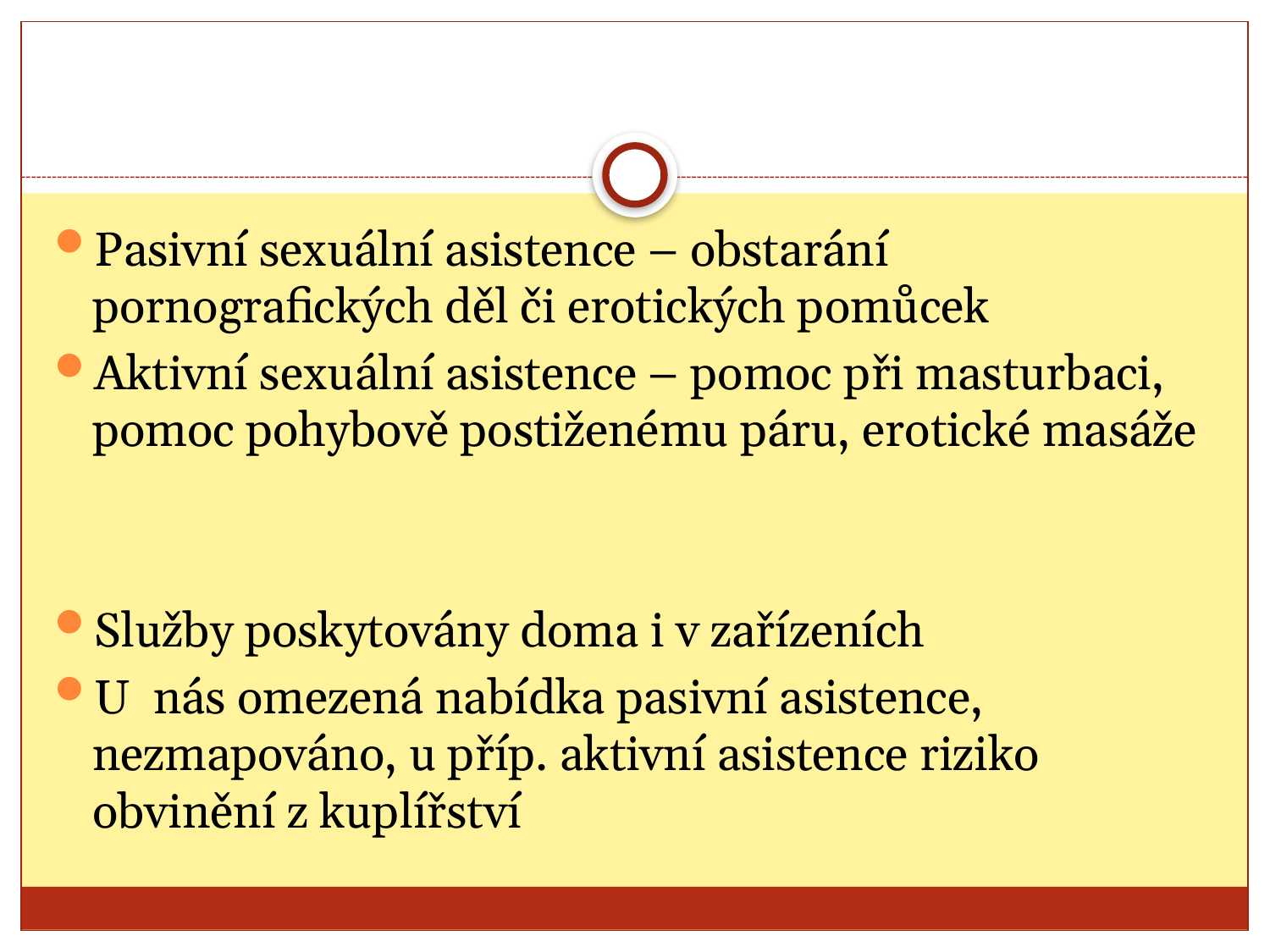

#
Pasivní sexuální asistence – obstarání pornografických děl či erotických pomůcek
Aktivní sexuální asistence – pomoc při masturbaci, pomoc pohybově postiženému páru, erotické masáže

Služby poskytovány doma i v zařízeních
U  nás omezená nabídka pasivní asistence, nezmapováno, u příp. aktivní asistence riziko obvinění z kuplířství